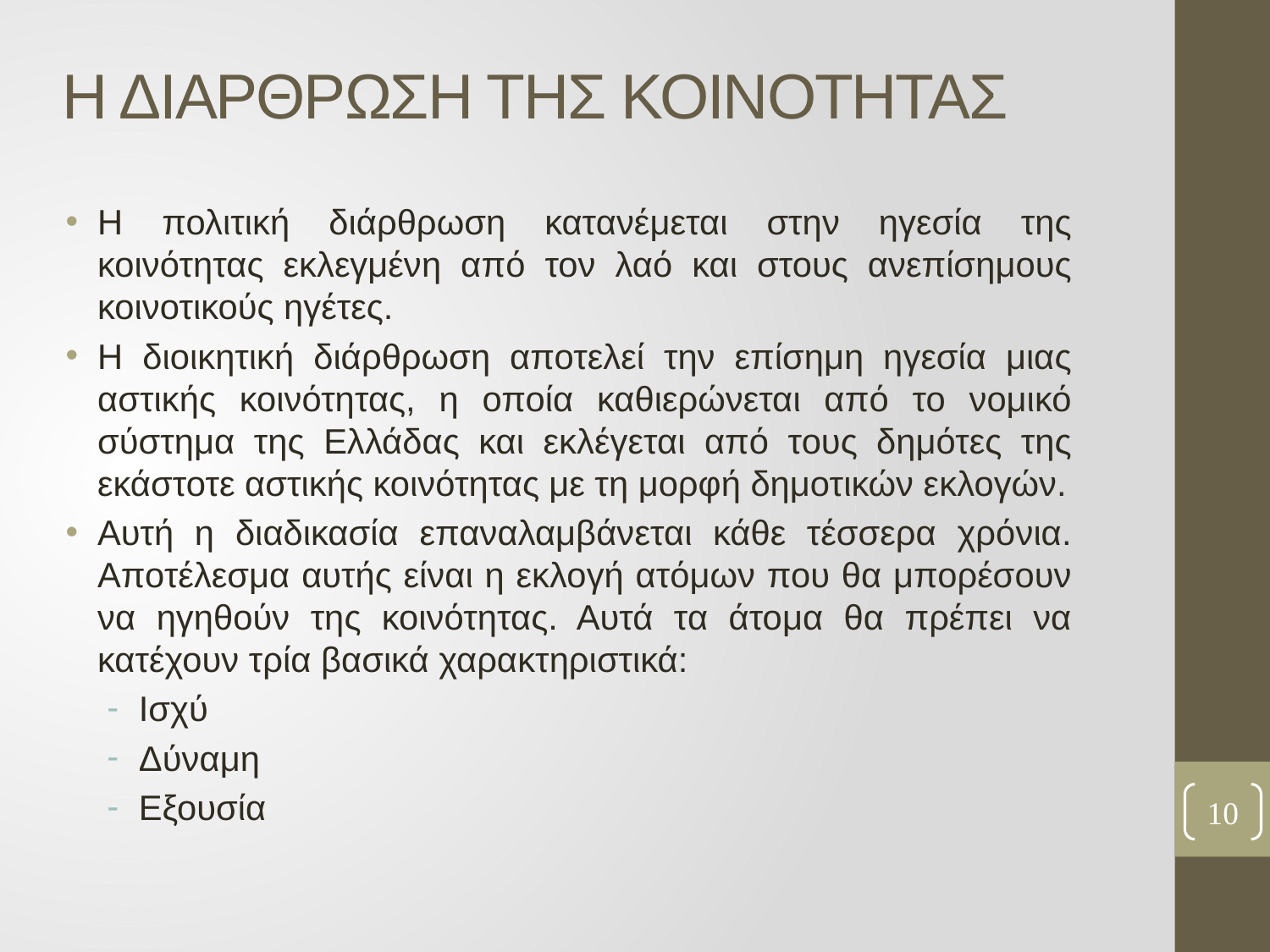

# Η ΔΙΑΡΘΡΩΣΗ ΤΗΣ ΚΟΙΝΟΤΗΤΑΣ
Η πολιτική διάρθρωση κατανέμεται στην ηγεσία της κοινότητας εκλεγμένη από τον λαό και στους ανεπίσημους κοινοτικούς ηγέτες.
Η διοικητική διάρθρωση αποτελεί την επίσημη ηγεσία μιας αστικής κοινότητας, η οποία καθιερώνεται από το νομικό σύστημα της Ελλάδας και εκλέγεται από τους δημότες της εκάστοτε αστικής κοινότητας με τη μορφή δημοτικών εκλογών.
Αυτή η διαδικασία επαναλαμβάνεται κάθε τέσσερα χρόνια. Αποτέλεσμα αυτής είναι η εκλογή ατόμων που θα μπορέσουν να ηγηθούν της κοινότητας. Αυτά τα άτομα θα πρέπει να κατέχουν τρία βασικά χαρακτηριστικά:
Ισχύ
Δύναμη
Εξουσία
10